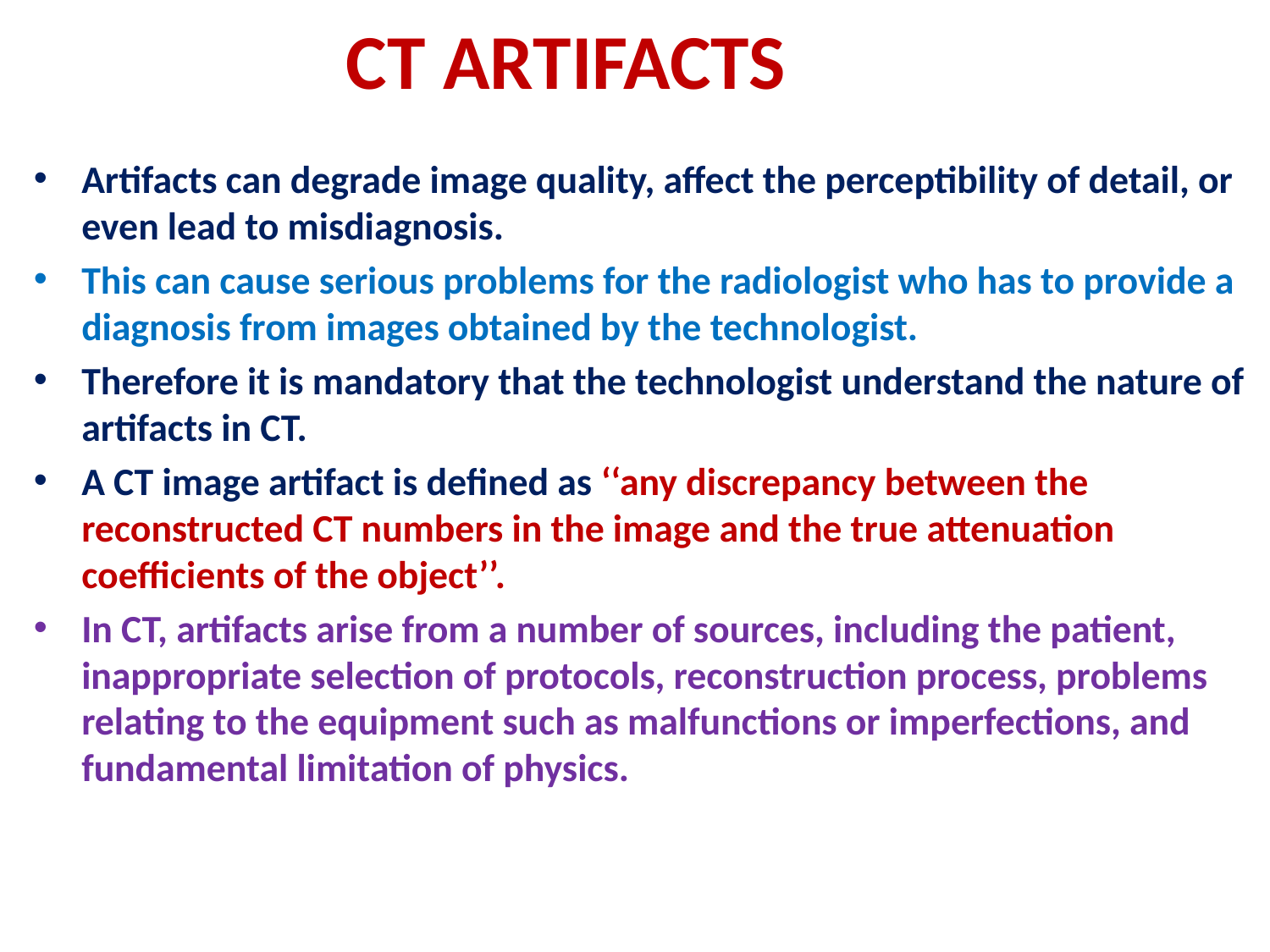

# CT ARTIFACTS
Artifacts can degrade image quality, affect the perceptibility of detail, or even lead to misdiagnosis.
This can cause serious problems for the radiologist who has to provide a diagnosis from images obtained by the technologist.
Therefore it is mandatory that the technologist understand the nature of artifacts in CT.
A CT image artifact is defined as ‘‘any discrepancy between the reconstructed CT numbers in the image and the true attenuation coefficients of the object’’.
In CT, artifacts arise from a number of sources, including the patient, inappropriate selection of protocols, reconstruction process, problems relating to the equipment such as malfunctions or imperfections, and fundamental limitation of physics.